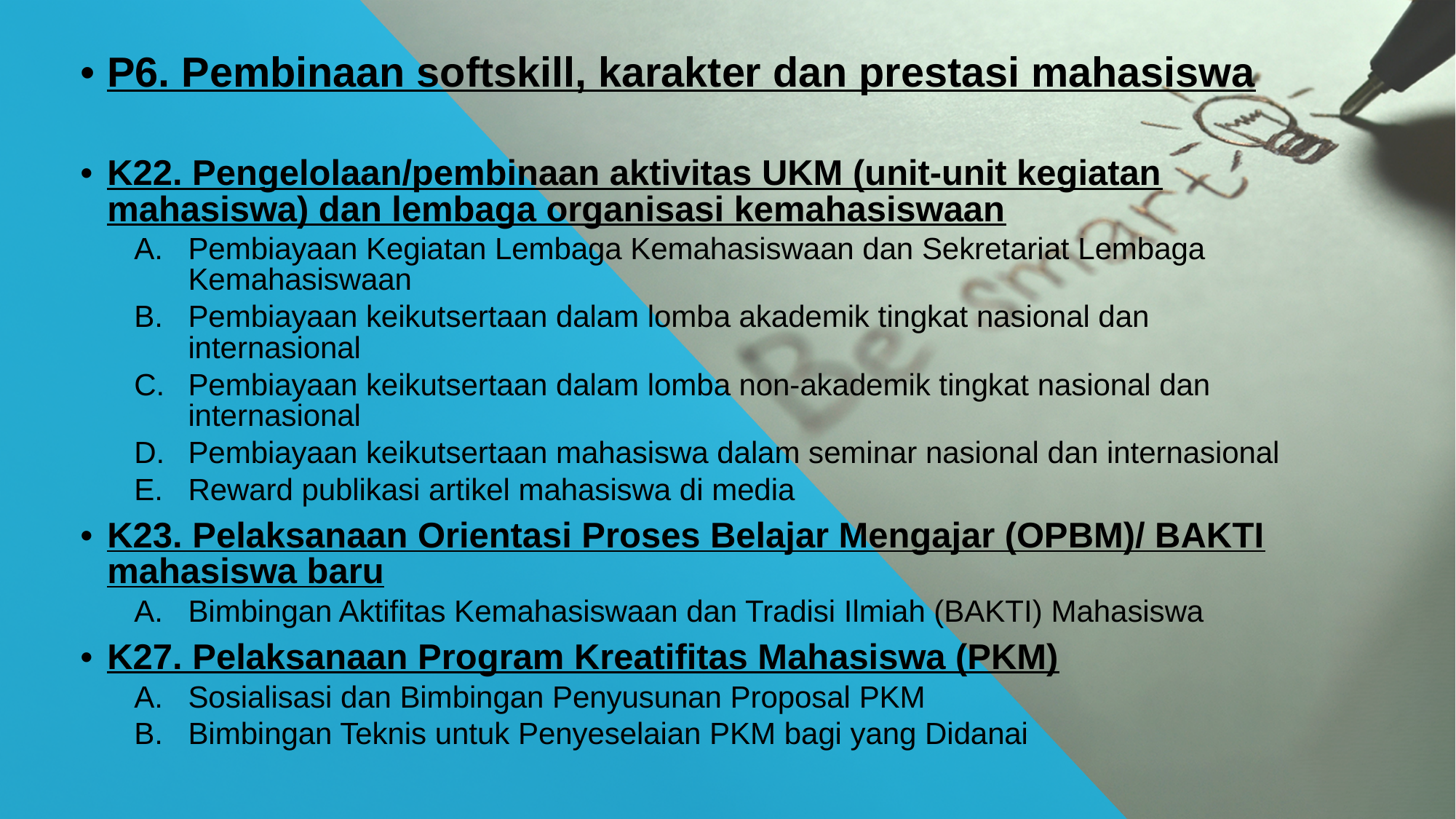

P6. Pembinaan softskill, karakter dan prestasi mahasiswa

K22. Pengelolaan/pembinaan aktivitas UKM (unit-unit kegiatan mahasiswa) dan lembaga organisasi kemahasiswaan
Pembiayaan Kegiatan Lembaga Kemahasiswaan dan Sekretariat Lembaga Kemahasiswaan
Pembiayaan keikutsertaan dalam lomba akademik tingkat nasional dan internasional
Pembiayaan keikutsertaan dalam lomba non-akademik tingkat nasional dan internasional
Pembiayaan keikutsertaan mahasiswa dalam seminar nasional dan internasional
Reward publikasi artikel mahasiswa di media
K23. Pelaksanaan Orientasi Proses Belajar Mengajar (OPBM)/ BAKTI mahasiswa baru
Bimbingan Aktifitas Kemahasiswaan dan Tradisi Ilmiah (BAKTI) Mahasiswa
K27. Pelaksanaan Program Kreatifitas Mahasiswa (PKM)
Sosialisasi dan Bimbingan Penyusunan Proposal PKM
Bimbingan Teknis untuk Penyeselaian PKM bagi yang Didanai